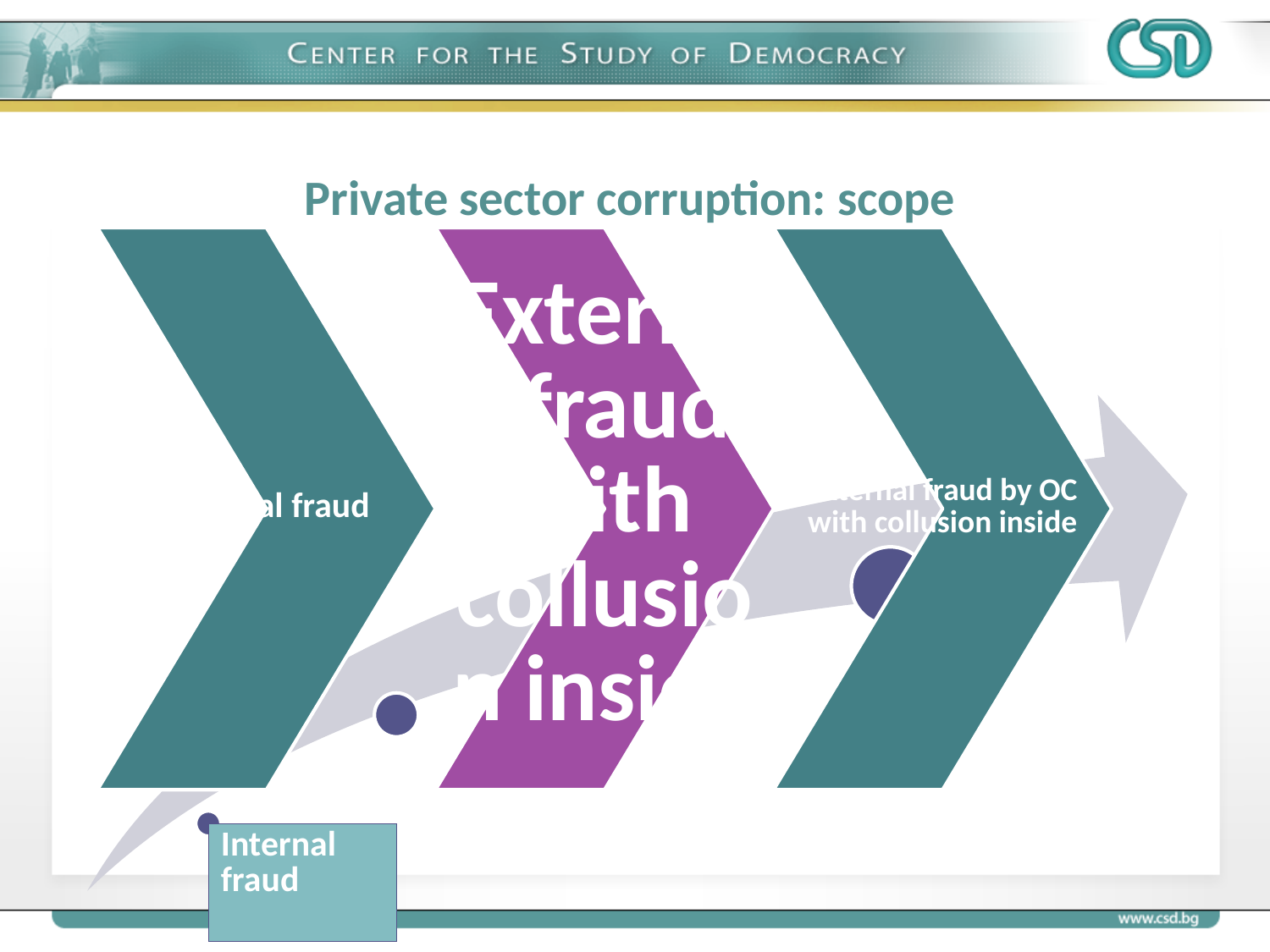

# Private sector corruption: scope
External fraud
External fraud with collusion inside
External fraud by OC with collusion inside
Internal fraud